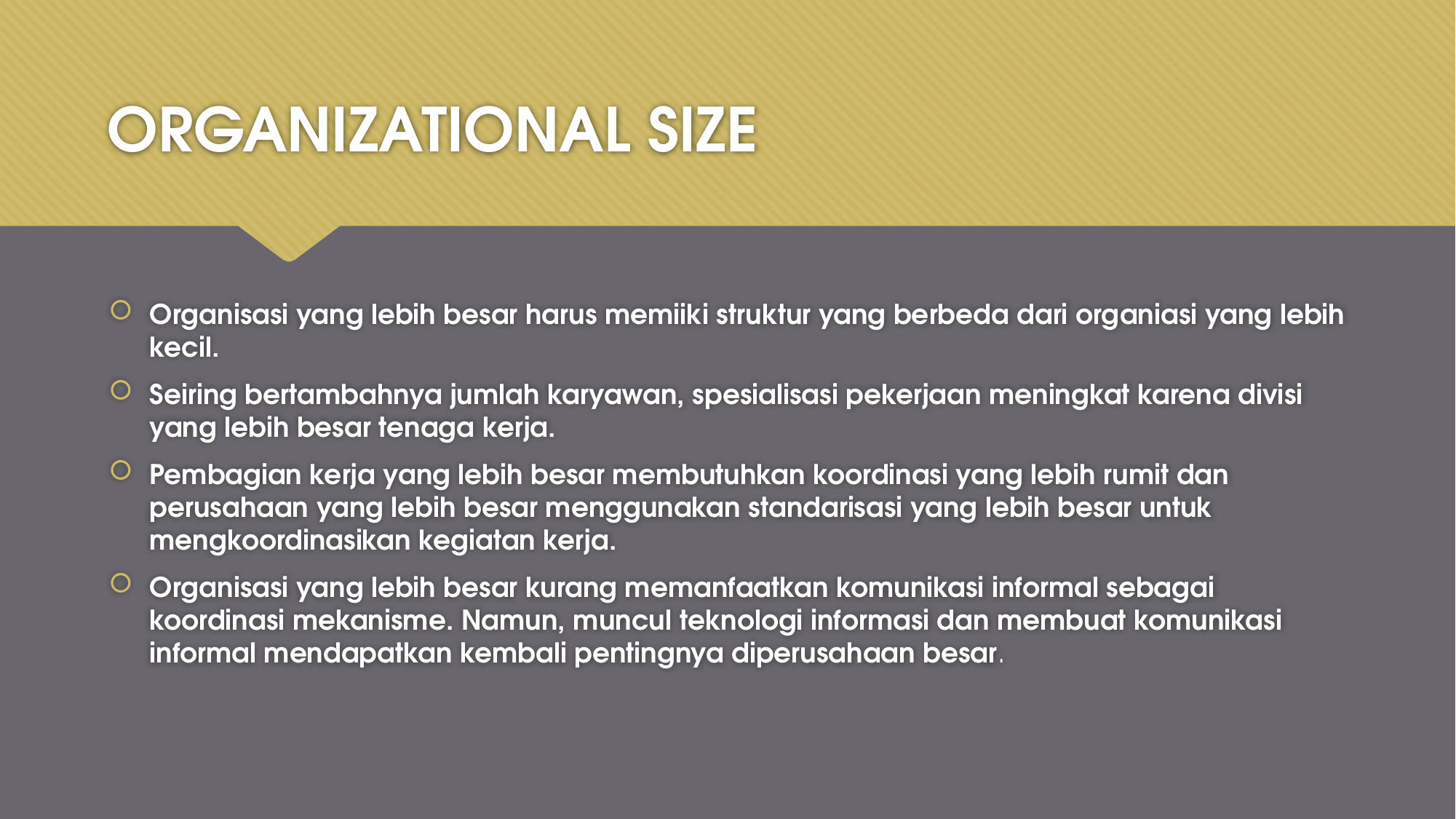

# ORGANIZATIONAL SIZE
Organisasi yang lebih besar harus memiiki struktur yang berbeda dari organiasi yang lebih kecil.
Seiring bertambahnya jumlah karyawan, spesialisasi pekerjaan meningkat karena divisi yang lebih besar tenaga kerja.
Pembagian kerja yang lebih besar membutuhkan koordinasi yang lebih rumit dan perusahaan yang lebih besar menggunakan standarisasi yang lebih besar untuk mengkoordinasikan kegiatan kerja.
Organisasi yang lebih besar kurang memanfaatkan komunikasi informal sebagai koordinasi mekanisme. Namun, muncul teknologi informasi dan membuat komunikasi informal mendapatkan kembali pentingnya diperusahaan besar.